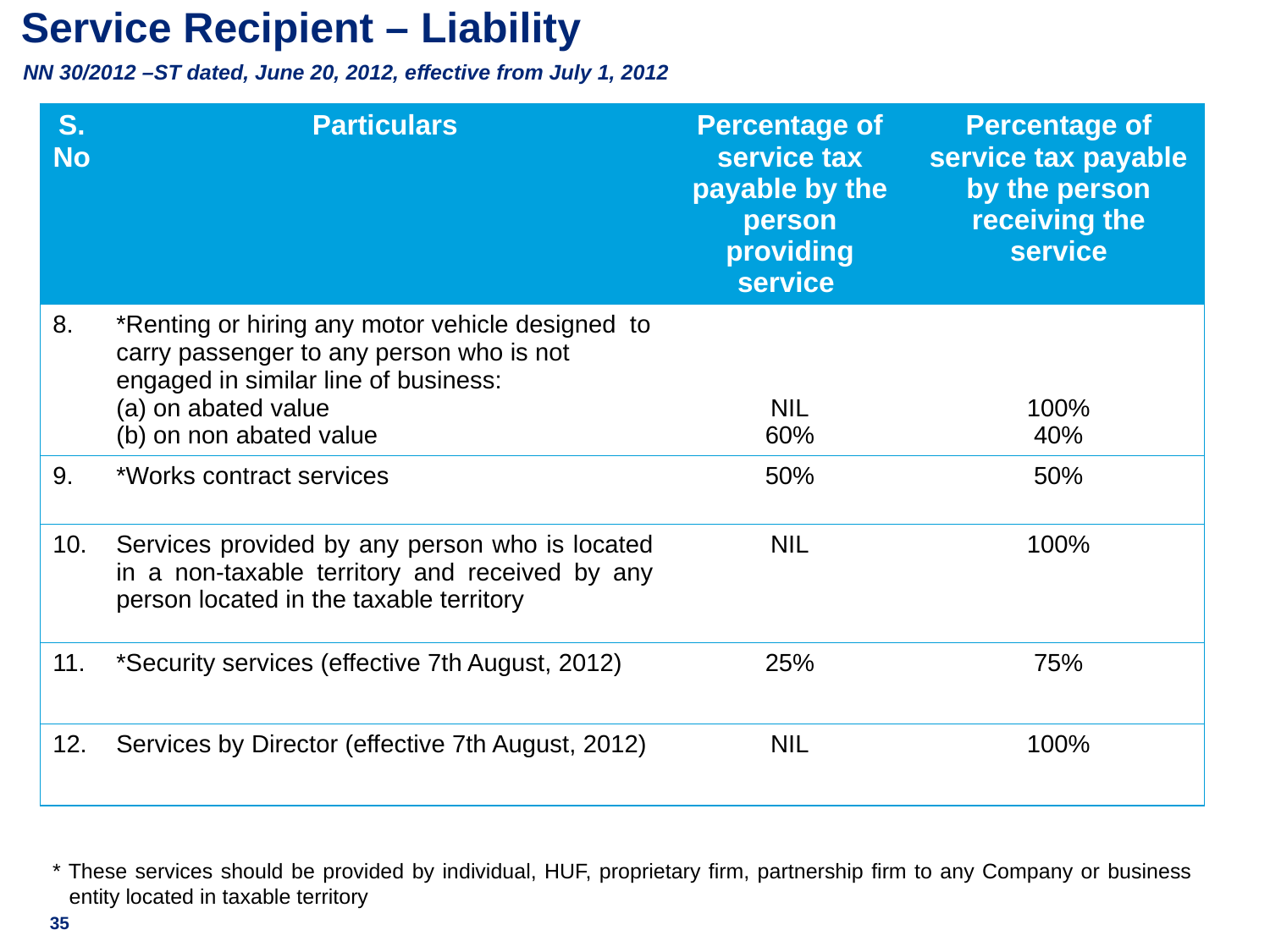

# Service Recipient – Liability
NN 30/2012 –ST dated, June 20, 2012, effective from July 1, 2012
| S.No | Particulars | Percentage of service tax payable by the person providing service | Percentage of service tax payable by the person receiving the service |
| --- | --- | --- | --- |
| 8. | \*Renting or hiring any motor vehicle designed to carry passenger to any person who is not engaged in similar line of business: (a) on abated value (b) on non abated value | NIL 60% | 100% 40% |
| 9. | \*Works contract services | 50% | 50% |
| 10. | Services provided by any person who is located in a non-taxable territory and received by any person located in the taxable territory | NIL | 100% |
| 11. | \*Security services (effective 7th August, 2012) | 25% | 75% |
| 12. | Services by Director (effective 7th August, 2012) | NIL | 100% |
* These services should be provided by individual, HUF, proprietary firm, partnership firm to any Company or business entity located in taxable territory

35